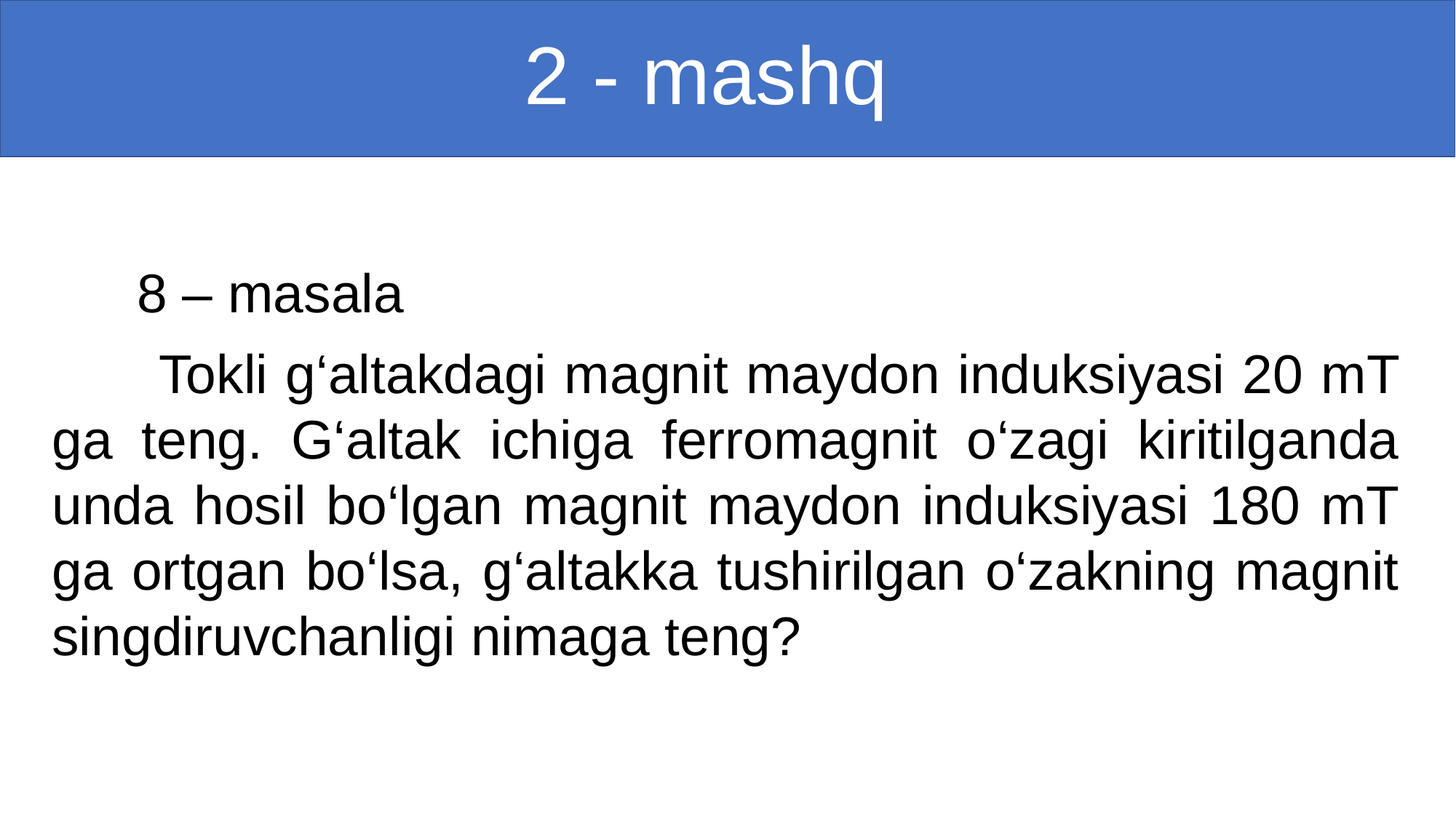

# 2 - mashq

      8 – masala
      Tokli g‘altakdagi magnit maydon induksiyasi 20 mT ga teng. G‘altak ichiga ferromagnit o‘zagi kiritilganda unda hosil bo‘lgan magnit maydon induksiyasi 180 mT ga ortgan bo‘lsa, g‘altakka tushirilgan o‘zakning magnit singdiruvchanligi nimaga teng?